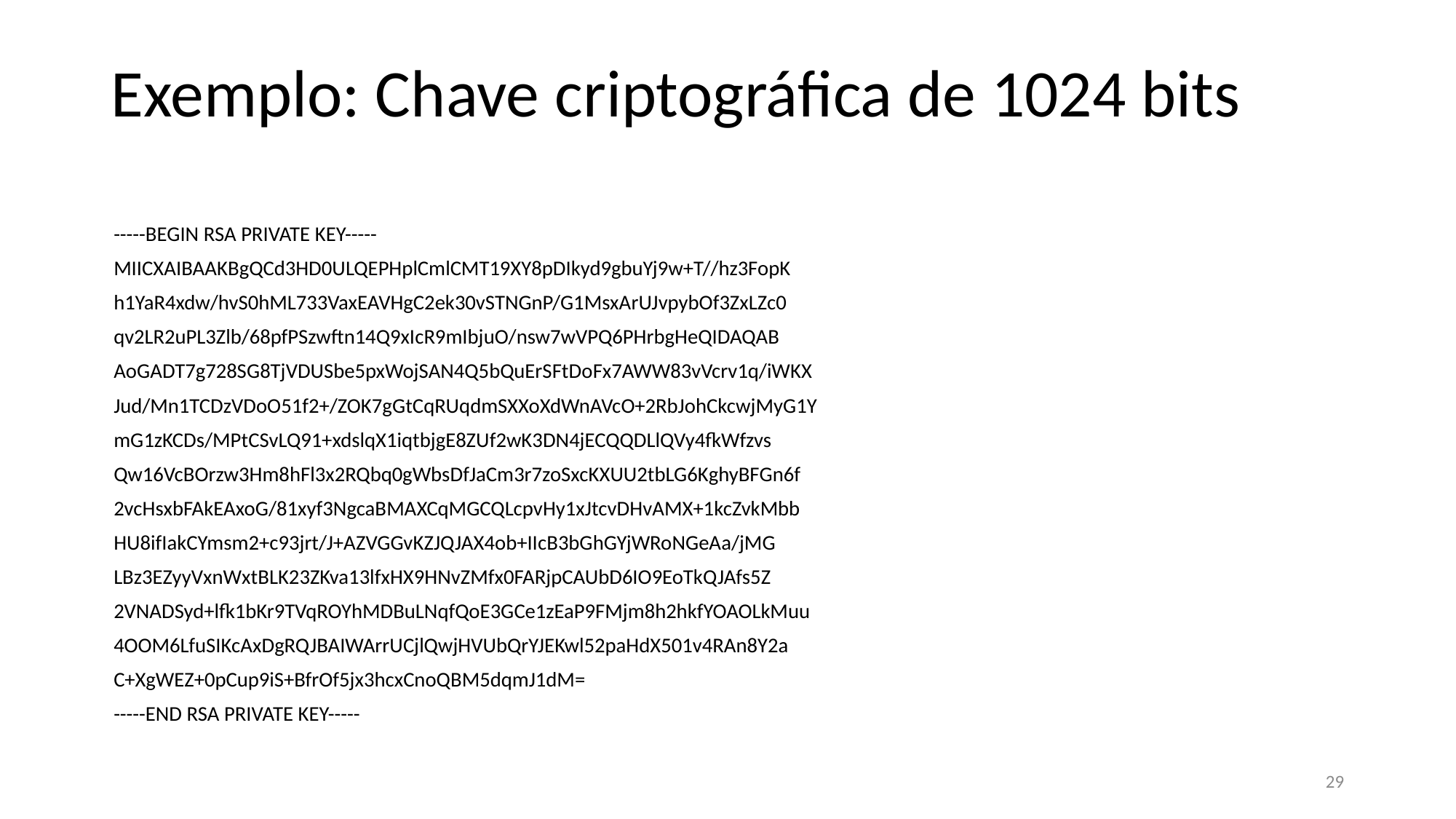

# Exemplo: Chave criptográfica de 1024 bits
-----BEGIN RSA PRIVATE KEY-----
MIICXAIBAAKBgQCd3HD0ULQEPHplCmlCMT19XY8pDIkyd9gbuYj9w+T//hz3FopK
h1YaR4xdw/hvS0hML733VaxEAVHgC2ek30vSTNGnP/G1MsxArUJvpybOf3ZxLZc0
qv2LR2uPL3Zlb/68pfPSzwftn14Q9xIcR9mIbjuO/nsw7wVPQ6PHrbgHeQIDAQAB
AoGADT7g728SG8TjVDUSbe5pxWojSAN4Q5bQuErSFtDoFx7AWW83vVcrv1q/iWKX
Jud/Mn1TCDzVDoO51f2+/ZOK7gGtCqRUqdmSXXoXdWnAVcO+2RbJohCkcwjMyG1Y
mG1zKCDs/MPtCSvLQ91+xdslqX1iqtbjgE8ZUf2wK3DN4jECQQDLlQVy4fkWfzvs
Qw16VcBOrzw3Hm8hFl3x2RQbq0gWbsDfJaCm3r7zoSxcKXUU2tbLG6KghyBFGn6f
2vcHsxbFAkEAxoG/81xyf3NgcaBMAXCqMGCQLcpvHy1xJtcvDHvAMX+1kcZvkMbb
HU8ifIakCYmsm2+c93jrt/J+AZVGGvKZJQJAX4ob+IIcB3bGhGYjWRoNGeAa/jMG
LBz3EZyyVxnWxtBLK23ZKva13lfxHX9HNvZMfx0FARjpCAUbD6IO9EoTkQJAfs5Z
2VNADSyd+lfk1bKr9TVqROYhMDBuLNqfQoE3GCe1zEaP9FMjm8h2hkfYOAOLkMuu
4OOM6LfuSIKcAxDgRQJBAIWArrUCjlQwjHVUbQrYJEKwl52paHdX501v4RAn8Y2a
C+XgWEZ+0pCup9iS+BfrOf5jx3hcxCnoQBM5dqmJ1dM=
-----END RSA PRIVATE KEY-----
29